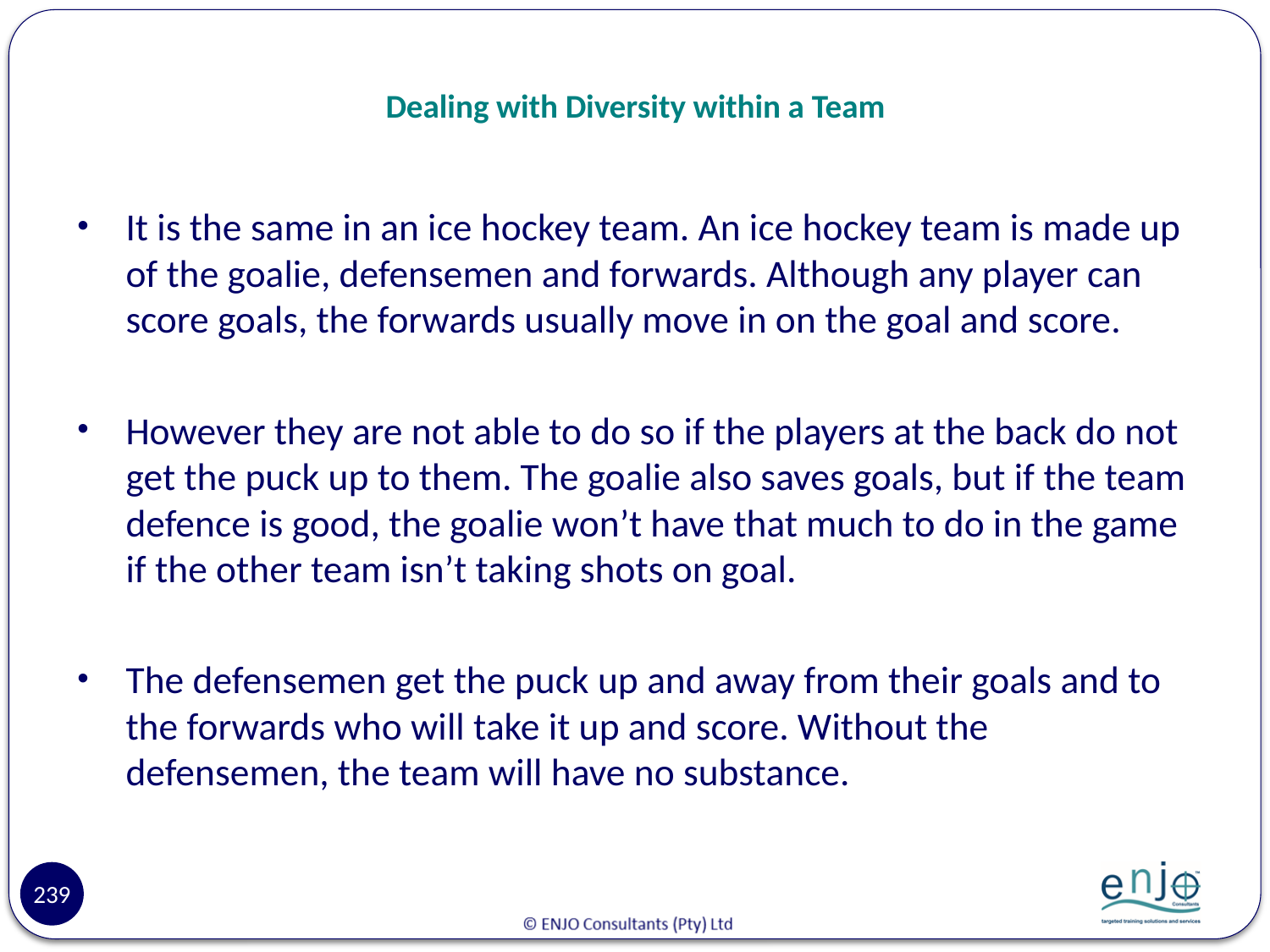

# Dealing with Diversity within a Team
It is the same in an ice hockey team. An ice hockey team is made up of the goalie, defensemen and forwards. Although any player can score goals, the forwards usually move in on the goal and score.

However they are not able to do so if the players at the back do not get the puck up to them. The goalie also saves goals, but if the team defence is good, the goalie won’t have that much to do in the game if the other team isn’t taking shots on goal.

The defensemen get the puck up and away from their goals and to the forwards who will take it up and score. Without the defensemen, the team will have no substance.

239